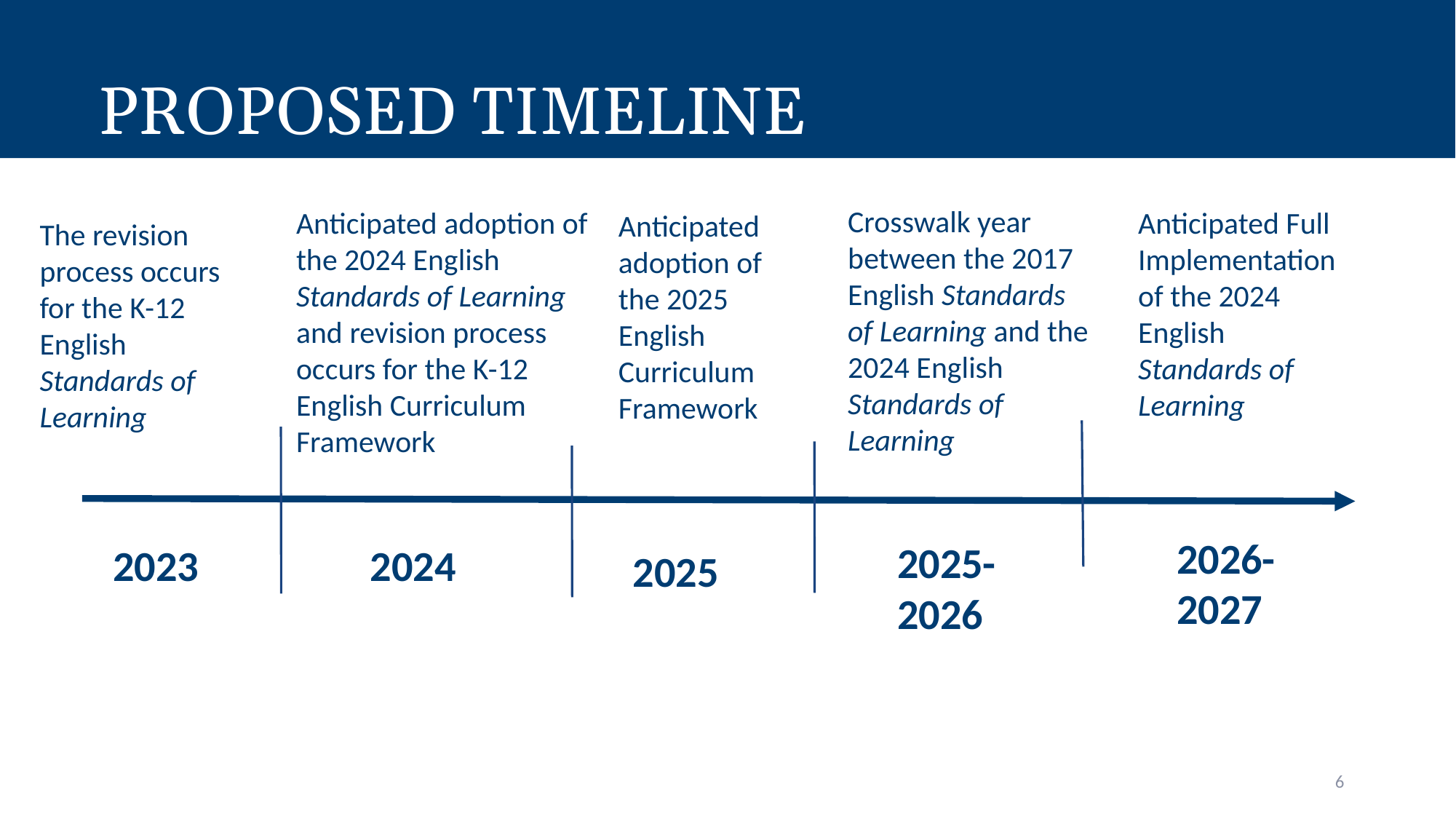

Proposed Timeline
Crosswalk year between the 2017 English Standards of Learning and the 2024 English Standards of Learning
Anticipated adoption of the 2024 English Standards of Learning and revision process occurs for the K-12 English Curriculum Framework
Anticipated Full Implementation of the 2024 English Standards of Learning

Anticipated adoption of the 2025 English Curriculum Framework
The revision process occurs for the K-12 English Standards of Learning
2026-2027
2025-2026
2023
2024
2025
6